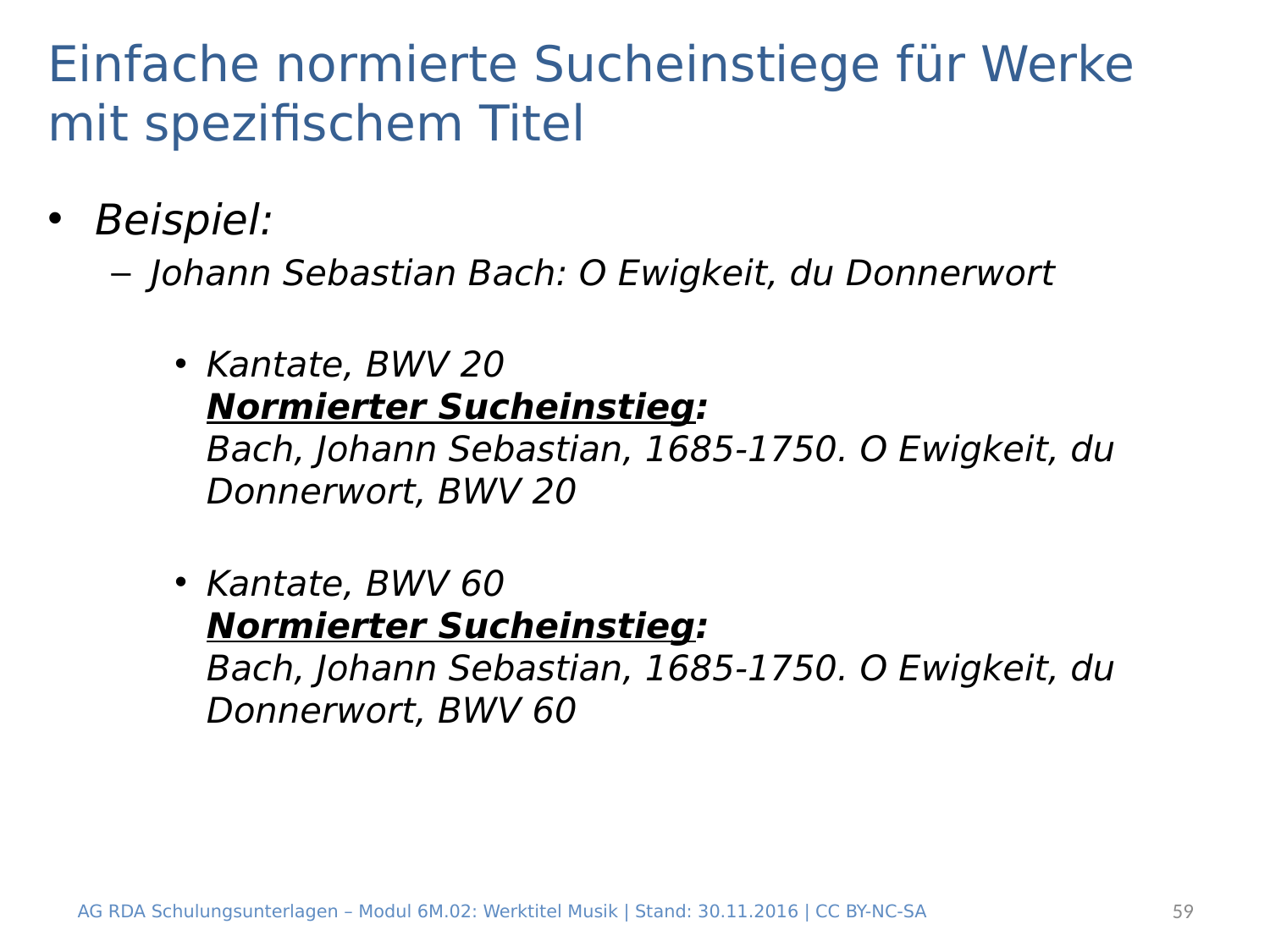

# Einfache normierte Sucheinstiege für Werke mit spezifischem Titel
Beispiel:
Johann Sebastian Bach: O Ewigkeit, du Donnerwort
Kantate, BWV 20
Normierter Sucheinstieg:
Bach, Johann Sebastian, 1685-1750. O Ewigkeit, du Donnerwort, BWV 20
Kantate, BWV 60
Normierter Sucheinstieg:
Bach, Johann Sebastian, 1685-1750. O Ewigkeit, du Donnerwort, BWV 60
AG RDA Schulungsunterlagen – Modul 6M.02: Werktitel Musik | Stand: 30.11.2016 | CC BY-NC-SA
59